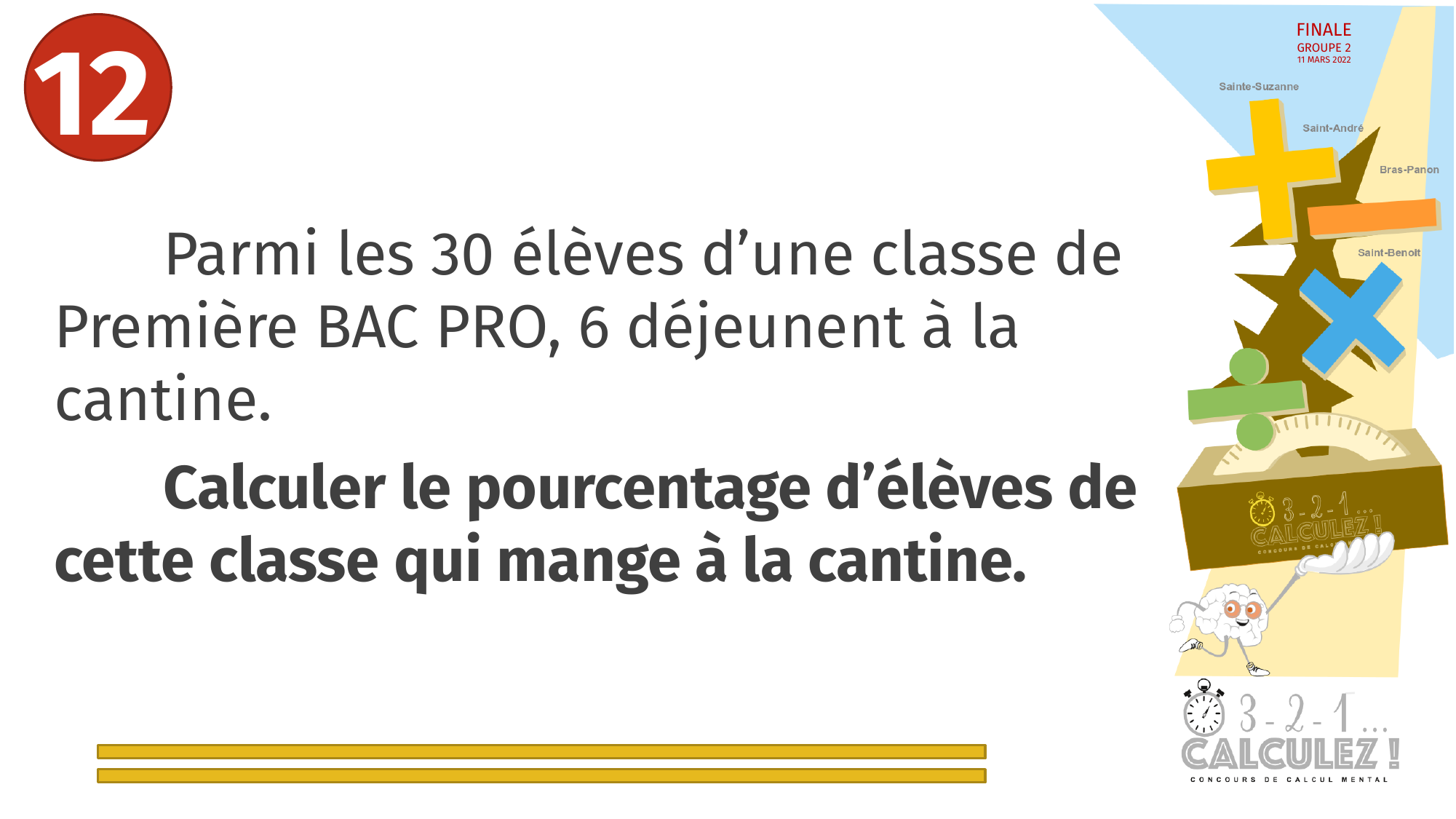

12
FINALE
GROUPE 2
11 MARS 2022

	Parmi les 30 élèves d’une classe de Première BAC PRO, 6 déjeunent à la cantine.
	Calculer le pourcentage d’élèves de cette classe qui mange à la cantine.